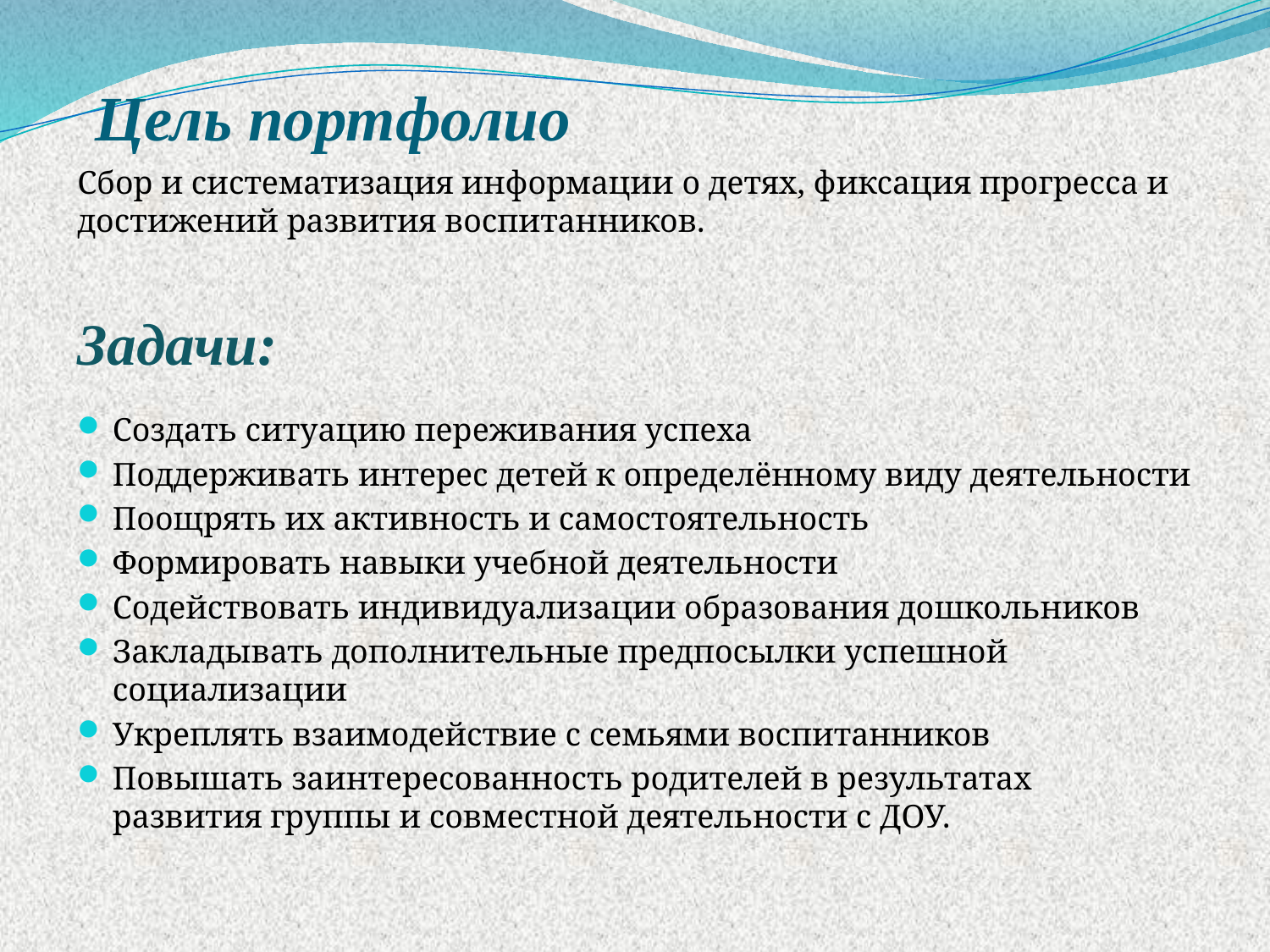

# Цель портфолио
Сбор и систематизация информации о детях, фиксация прогресса и достижений развития воспитанников.

Задачи:

Создать ситуацию переживания успеха
Поддерживать интерес детей к определённому виду деятельности
Поощрять их активность и самостоятельность
Формировать навыки учебной деятельности
Содействовать индивидуализации образования дошкольников
Закладывать дополнительные предпосылки успешной социализации
Укреплять взаимодействие с семьями воспитанников
Повышать заинтересованность родителей в результатах развития группы и совместной деятельности с ДОУ.